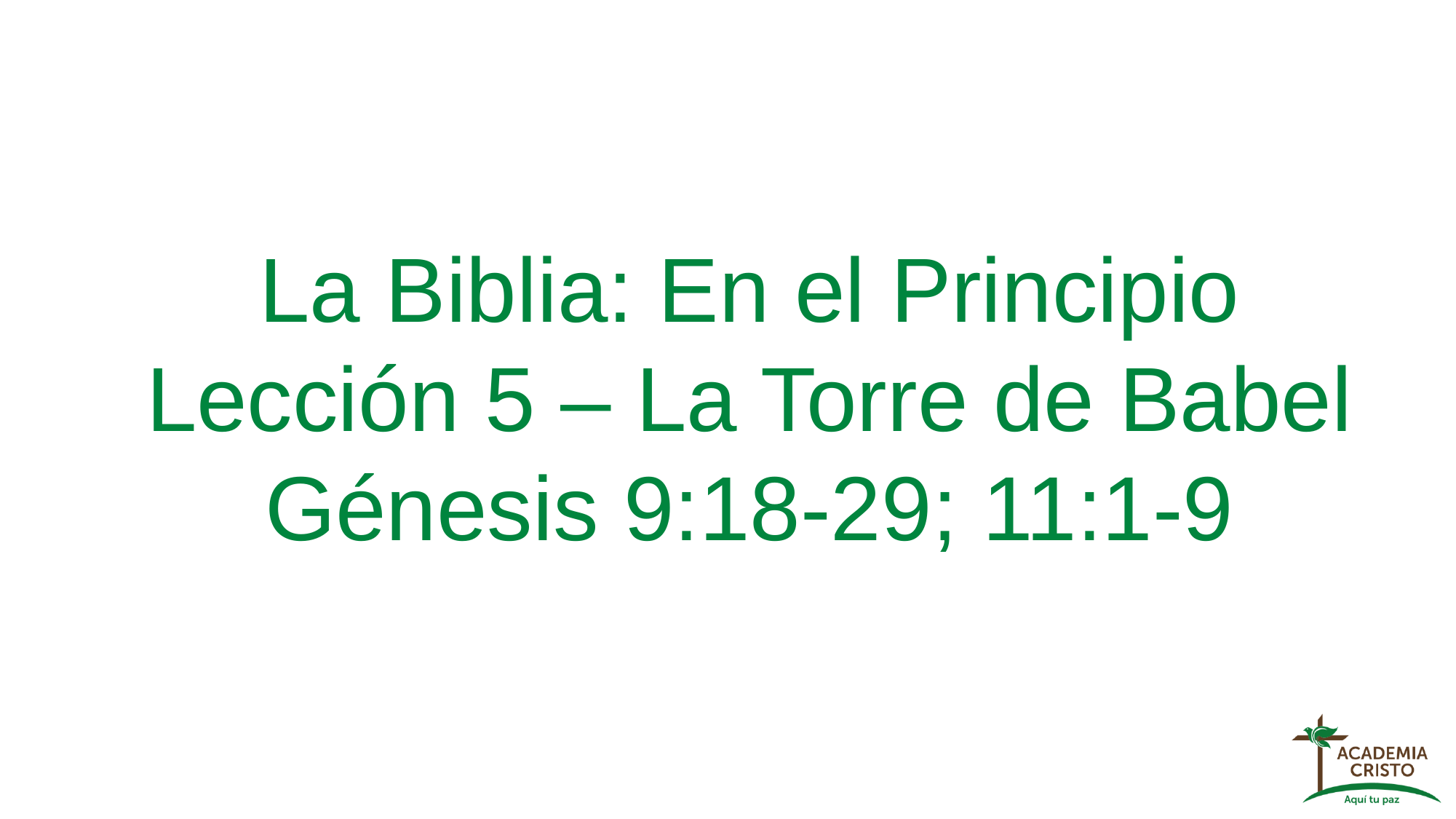

La Biblia: En el Principio
Lección 5 – La Torre de Babel
Génesis 9:18-29; 11:1-9